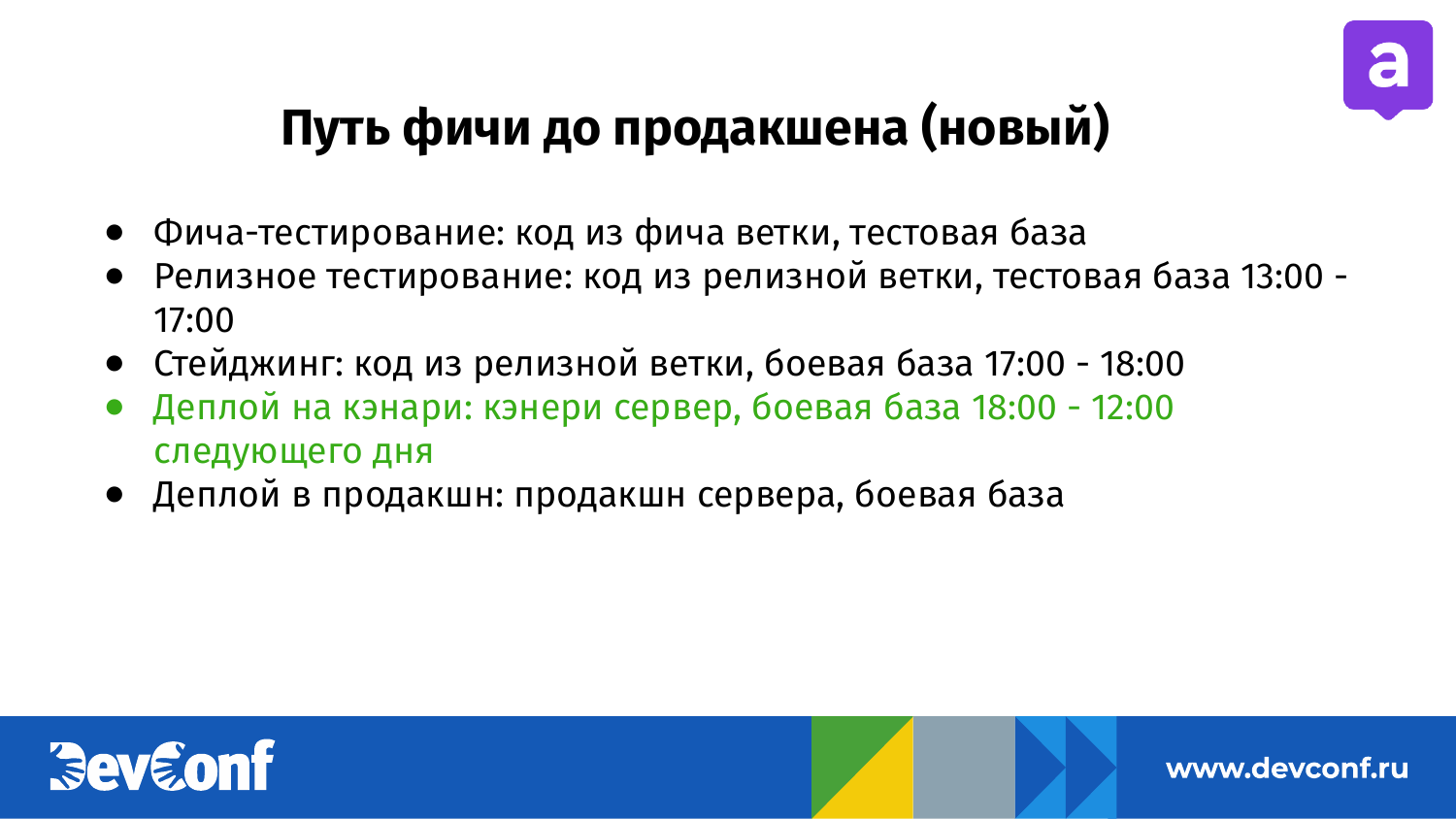

# Путь фичи до продакшена (новый)
Фича-тестирование: код из фича ветки, тестовая база
Релизное тестирование: код из релизной ветки, тестовая база 13:00 - 17:00
Стейджинг: код из релизной ветки, боевая база 17:00 - 18:00
Деплой на кэнари: кэнери сервер, боевая база 18:00 - 12:00 следующего дня
Деплой в продакшн: продакшн сервера, боевая база